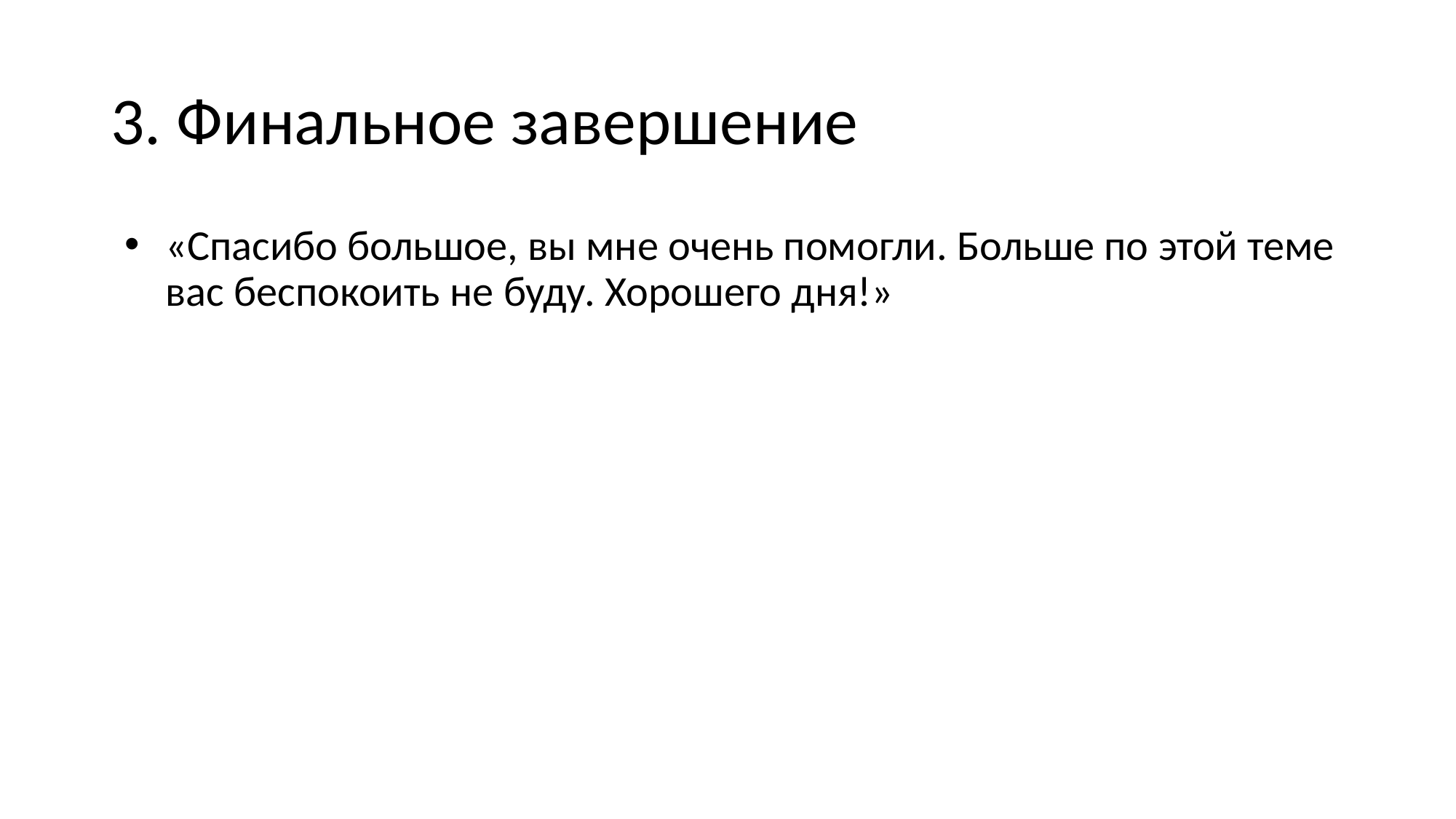

# 3. Финальное завершение
«Спасибо большое, вы мне очень помогли. Больше по этой теме вас беспокоить не буду. Хорошего дня!»